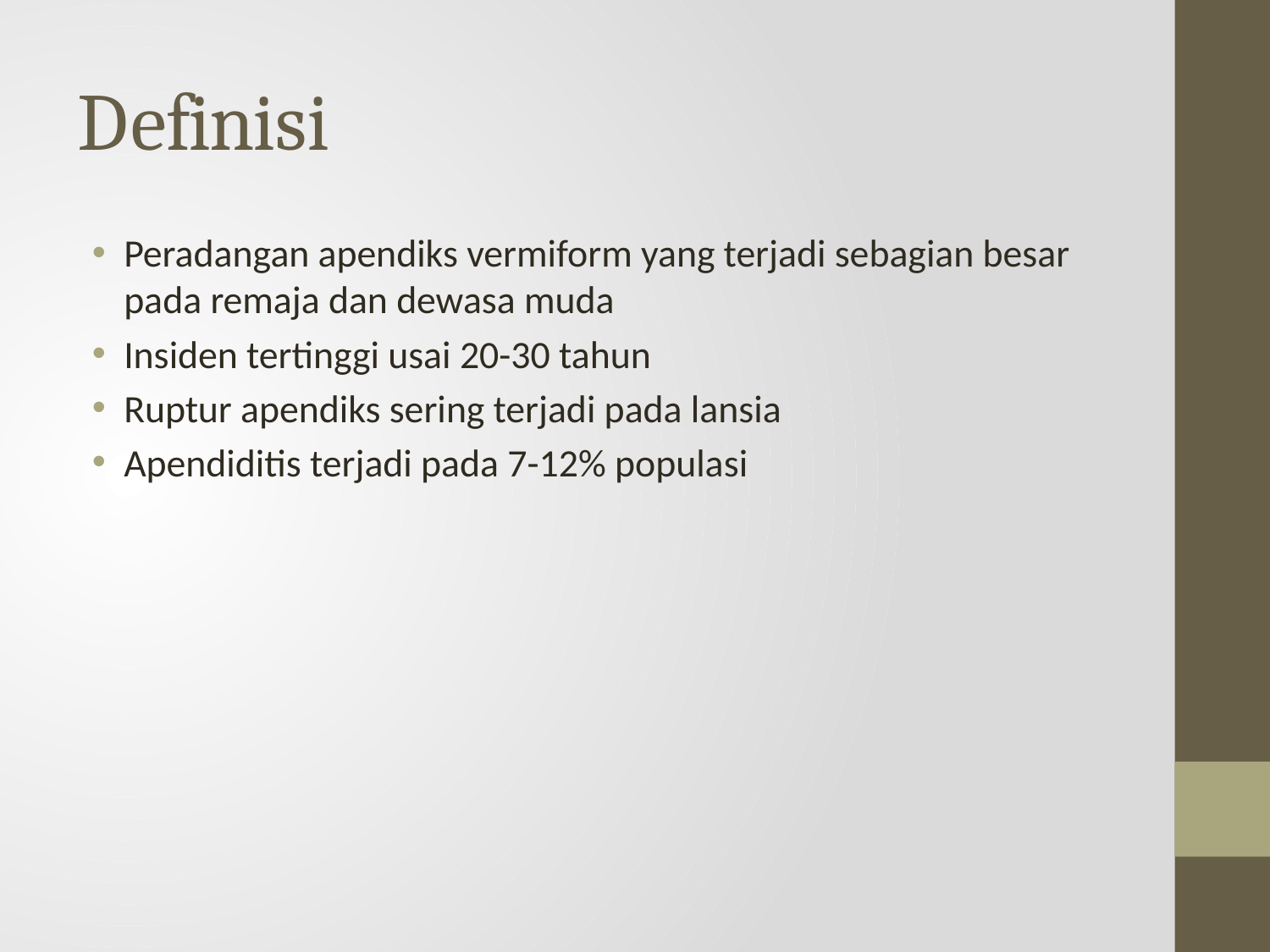

# Definisi
Peradangan apendiks vermiform yang terjadi sebagian besar pada remaja dan dewasa muda
Insiden tertinggi usai 20-30 tahun
Ruptur apendiks sering terjadi pada lansia
Apendiditis terjadi pada 7-12% populasi